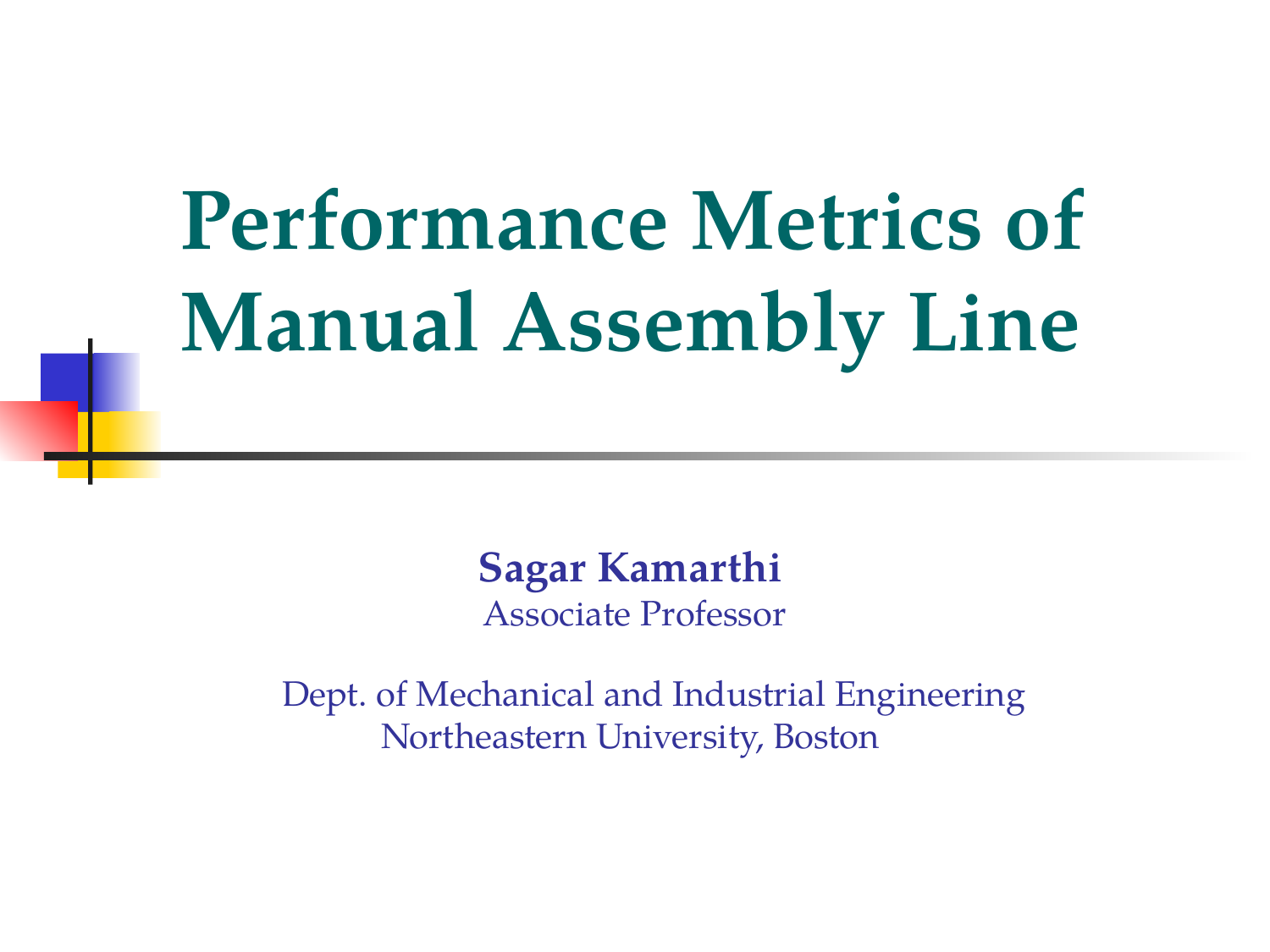

# Performance Metrics of Manual Assembly Line
Sagar Kamarthi
 Associate Professor
Dept. of Mechanical and Industrial Engineering
Northeastern University, Boston